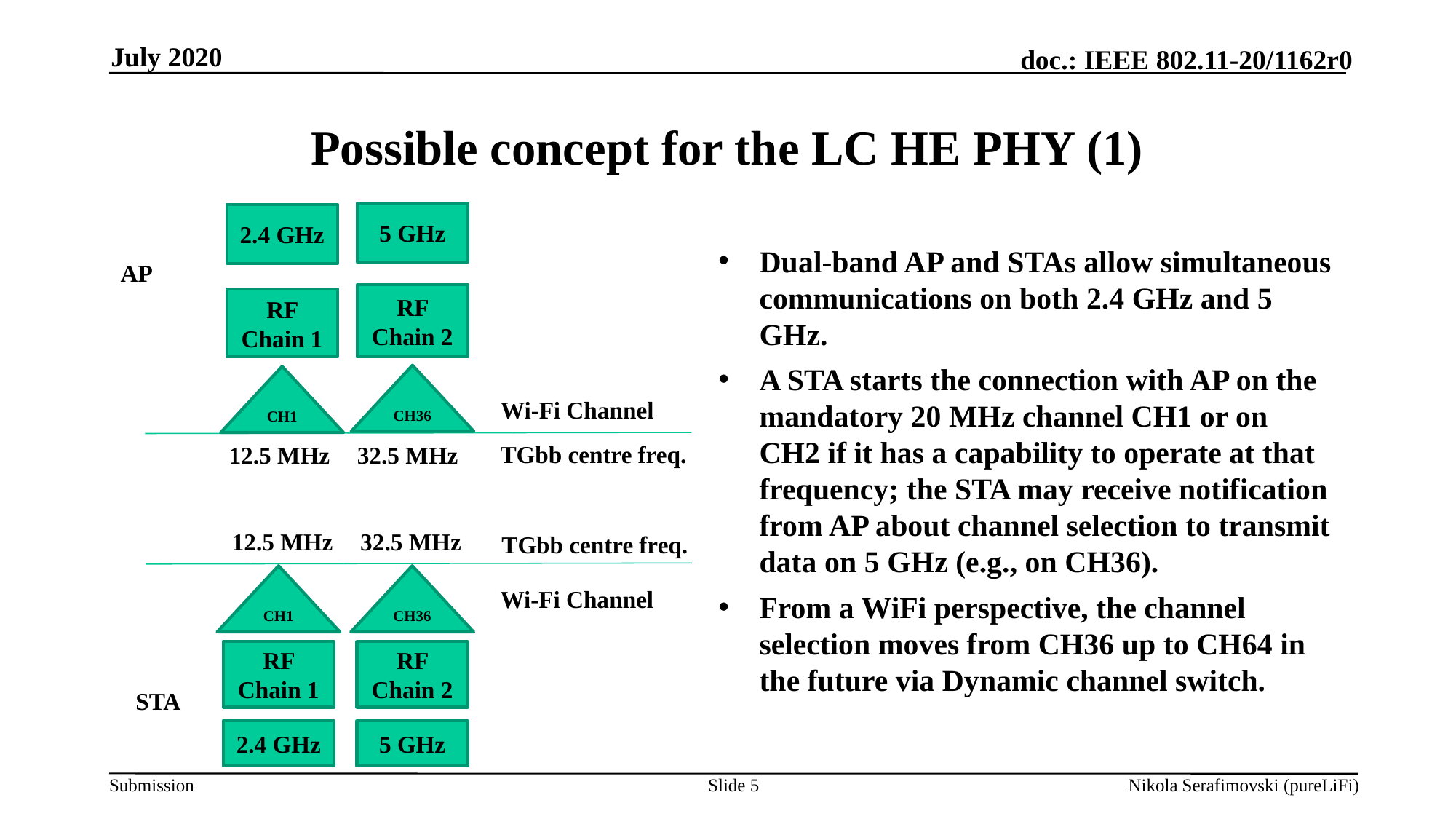

July 2020
# Possible concept for the LC HE PHY (1)
5 GHz
2.4 GHz
Dual-band AP and STAs allow simultaneous communications on both 2.4 GHz and 5 GHz.
A STA starts the connection with AP on the mandatory 20 MHz channel CH1 or on CH2 if it has a capability to operate at that frequency; the STA may receive notification from AP about channel selection to transmit data on 5 GHz (e.g., on CH36).
From a WiFi perspective, the channel selection moves from CH36 up to CH64 in the future via Dynamic channel switch.

AP
RF Chain 2
RF Chain 1
CH36
CH1
Wi-Fi Channel
TGbb centre freq.
12.5 MHz
32.5 MHz
12.5 MHz
32.5 MHz
TGbb centre freq.
CH1
CH36
Wi-Fi Channel
RF Chain 1
RF Chain 2
STA
2.4 GHz
5 GHz
Slide 5
Nikola Serafimovski (pureLiFi)